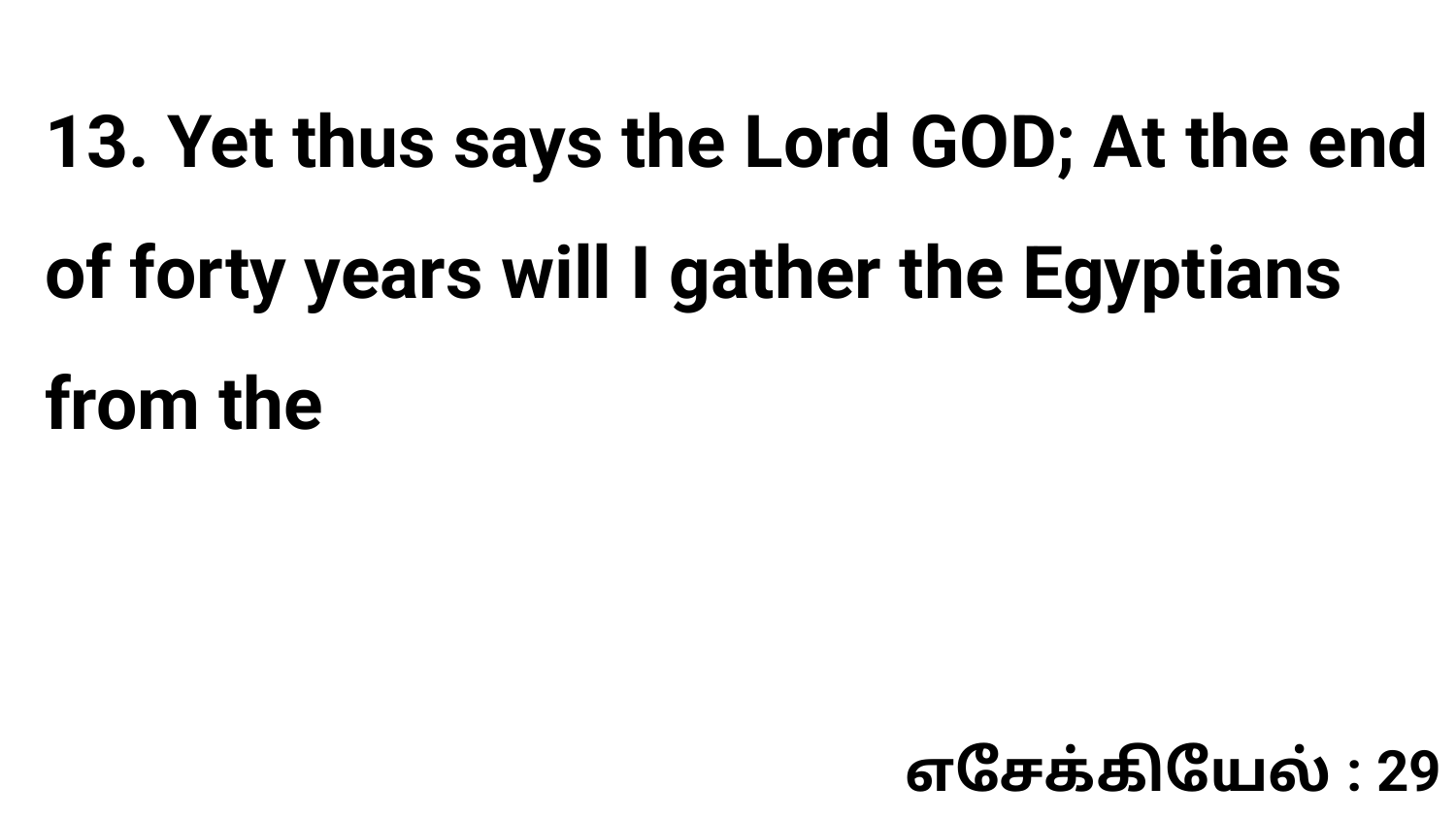

13. Yet thus says the Lord GOD; At the end of forty years will I gather the Egyptians from the
எசேக்கியேல் : 29